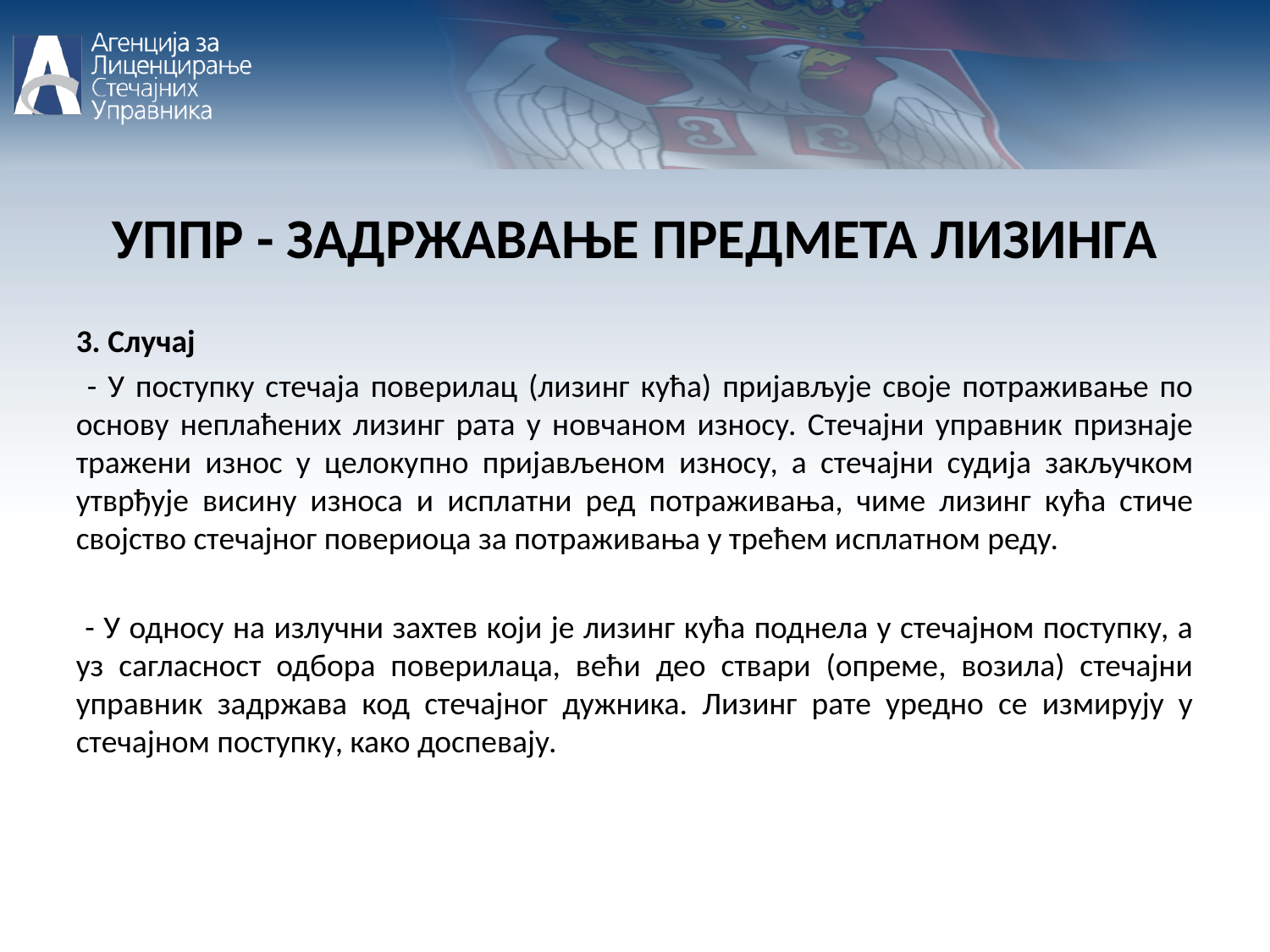

УППР - ЗАДРЖАВАЊЕ ПРЕДМЕТА ЛИЗИНГА

3. Случај
 - У поступку стечаја поверилац (лизинг кућа) пријављује своје потраживање по основу неплаћених лизинг рата у новчаном износу. Стечајни управник признаје тражени износ у целокупно пријављеном износу, а стечајни судија закључком утврђује висину износа и исплатни ред потраживања, чиме лизинг кућа стиче својство стечајног повериоца за потраживања у трећем исплатном реду.

 - У односу на излучни захтев који је лизинг кућа поднела у стечајном поступку, а уз сагласност одбора поверилаца, већи део ствари (опреме, возила) стечајни управник задржава код стечајног дужника. Лизинг рате уредно се измирују у стечајном поступку, како доспевају.